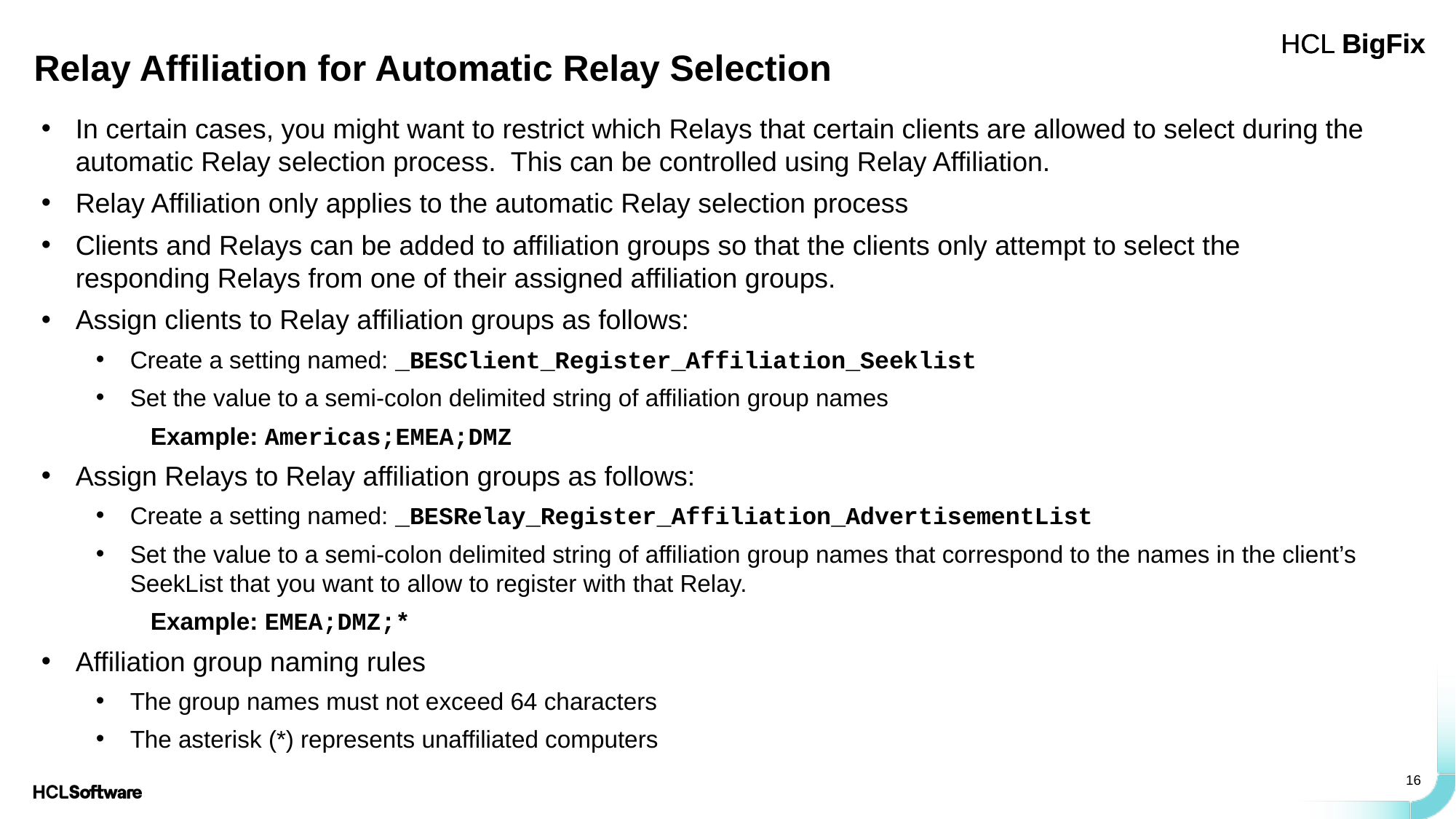

Relay Affiliation for Automatic Relay Selection
In certain cases, you might want to restrict which Relays that certain clients are allowed to select during the automatic Relay selection process.  This can be controlled using Relay Affiliation.
Relay Affiliation only applies to the automatic Relay selection process
Clients and Relays can be added to affiliation groups so that the clients only attempt to select the responding Relays from one of their assigned affiliation groups.
Assign clients to Relay affiliation groups as follows:
Create a setting named: _BESClient_Register_Affiliation_Seeklist
Set the value to a semi-colon delimited string of affiliation group names
Example: Americas;EMEA;DMZ
Assign Relays to Relay affiliation groups as follows:
Create a setting named: _BESRelay_Register_Affiliation_AdvertisementList
Set the value to a semi-colon delimited string of affiliation group names that correspond to the names in the client’s SeekList that you want to allow to register with that Relay.
Example: EMEA;DMZ;*
Affiliation group naming rules
The group names must not exceed 64 characters
The asterisk (*) represents unaffiliated computers

16